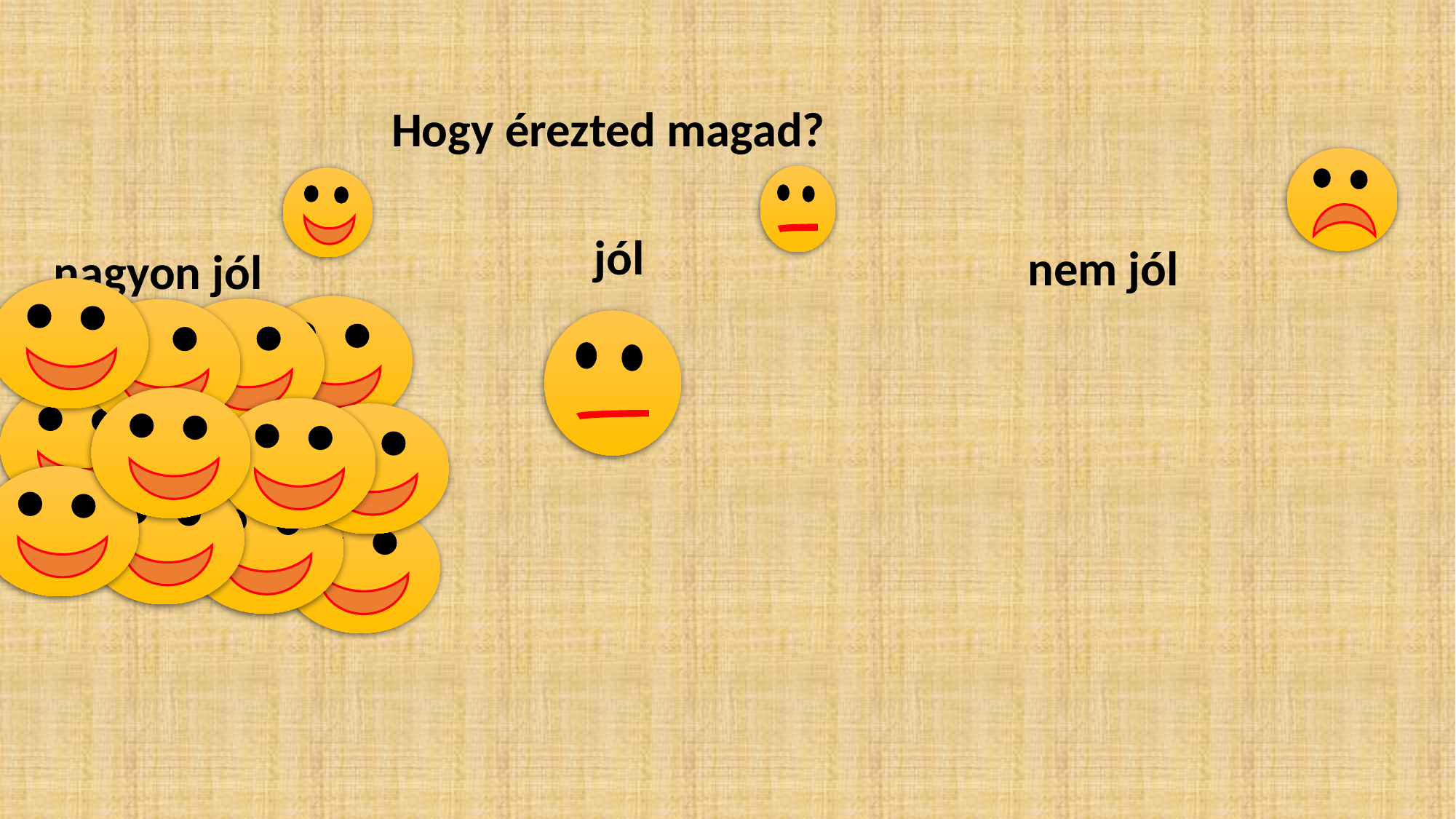

Hogy érezted magad?

jól
nem jól
nagyon jól